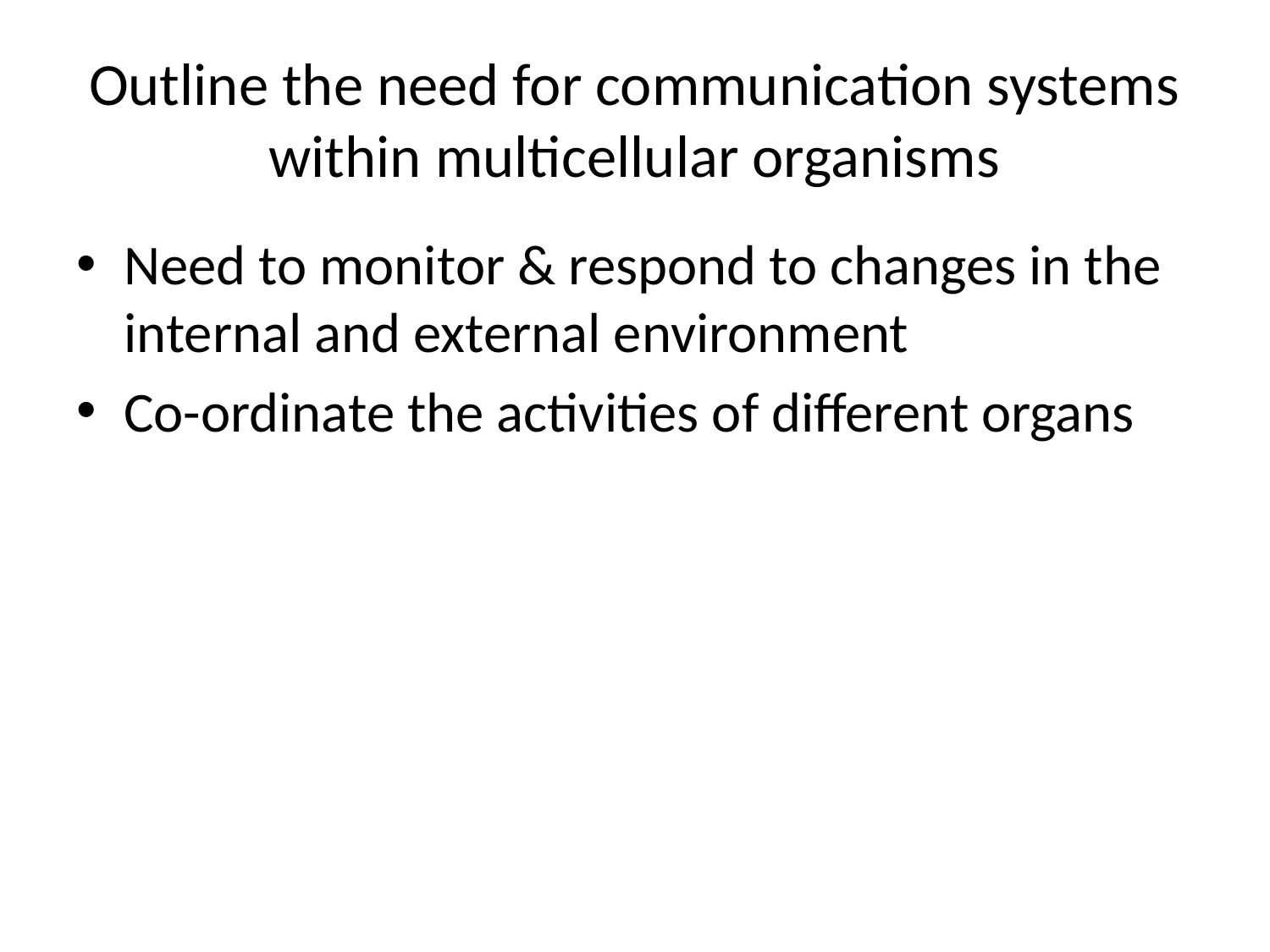

# Outline the need for communication systems within multicellular organisms
Need to monitor & respond to changes in the internal and external environment
Co-ordinate the activities of different organs